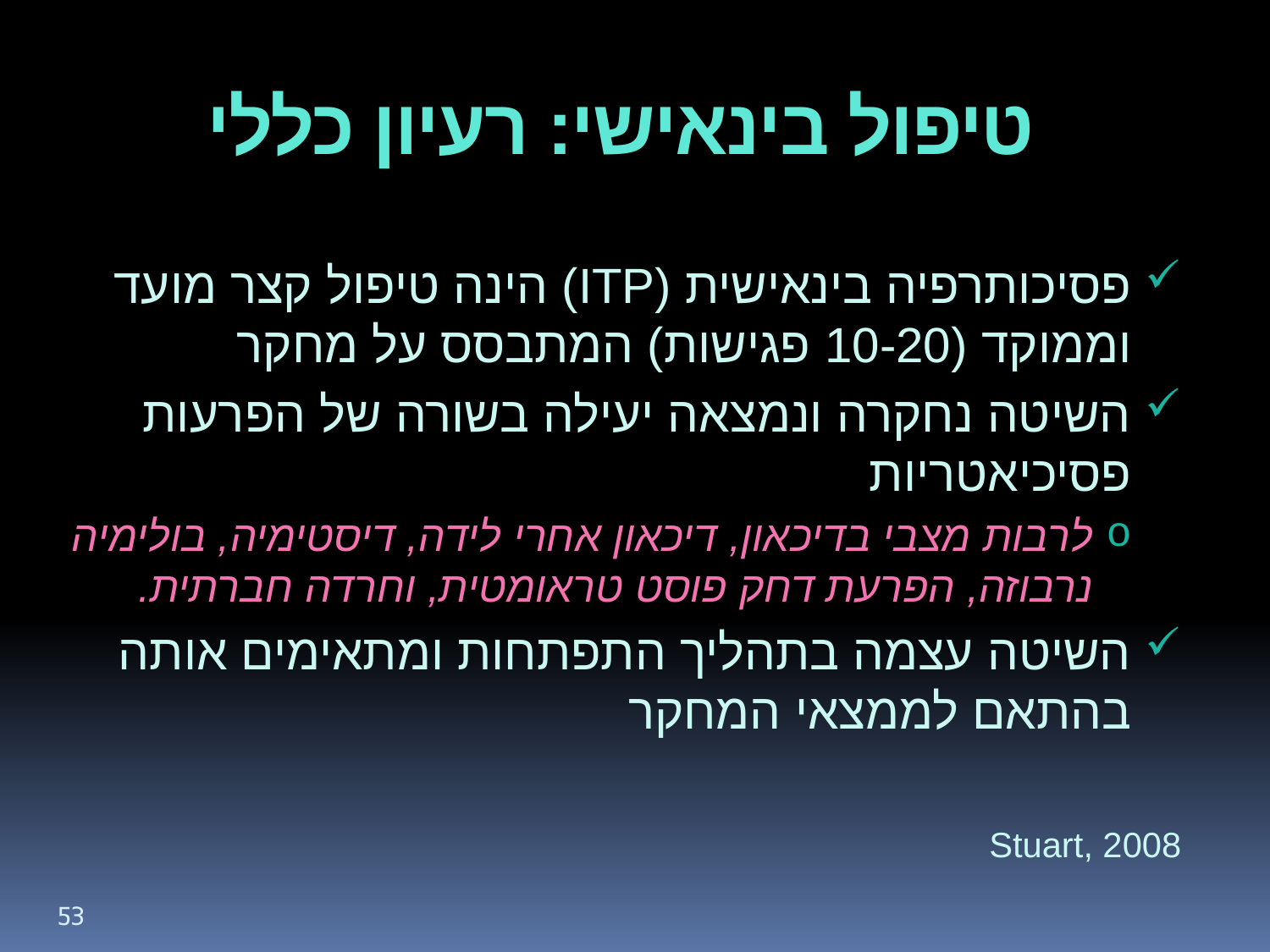

# טיפול בינאישי: רעיון כללי
פסיכותרפיה בינאישית (ITP) הינה טיפול קצר מועד וממוקד (10-20 פגישות) המתבסס על מחקר
השיטה נחקרה ונמצאה יעילה בשורה של הפרעות פסיכיאטריות
לרבות מצבי בדיכאון, דיכאון אחרי לידה, דיסטימיה, בולימיה נרבוזה, הפרעת דחק פוסט טראומטית, וחרדה חברתית.
השיטה עצמה בתהליך התפתחות ומתאימים אותה בהתאם לממצאי המחקר

Stuart, 2008
53